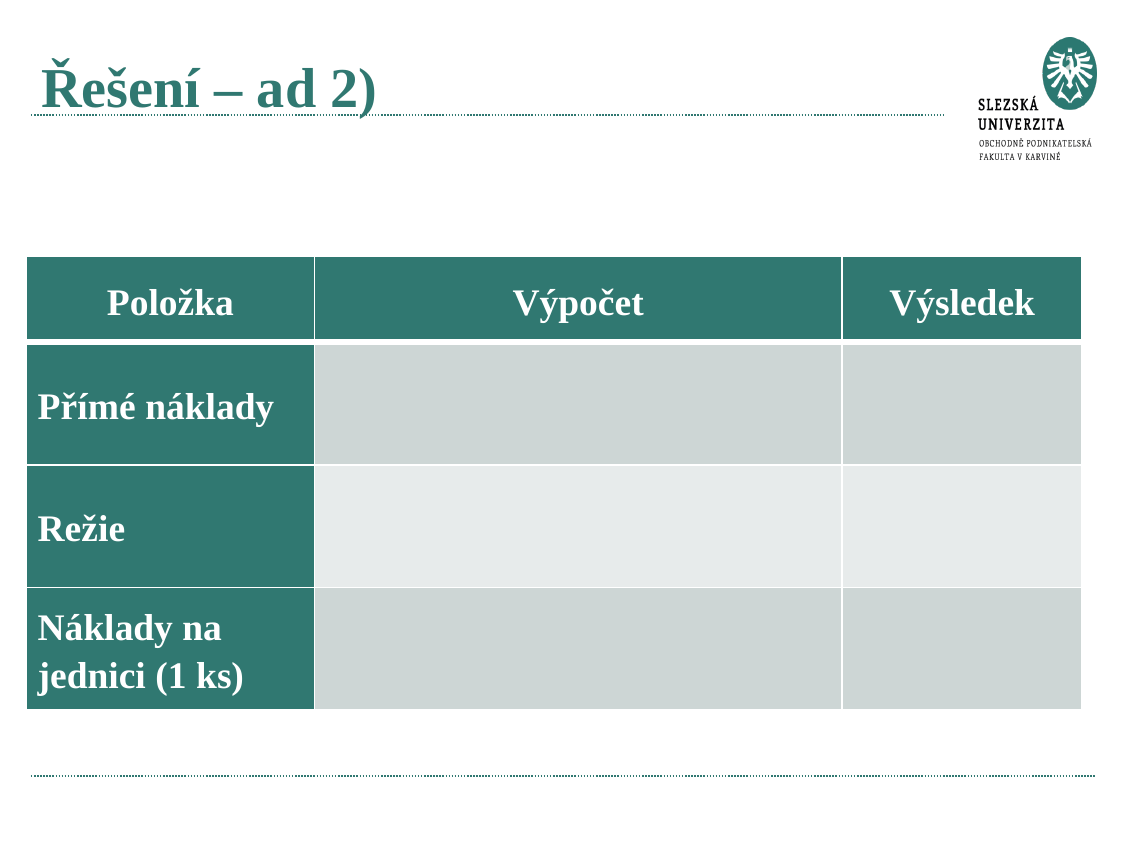

# Řešení – ad 2)

| Položka | Výpočet | Výsledek |
| --- | --- | --- |
| Přímé náklady |  |  |
| Režie |  |  |
| Náklady na jednici (1 ks) |  |  |